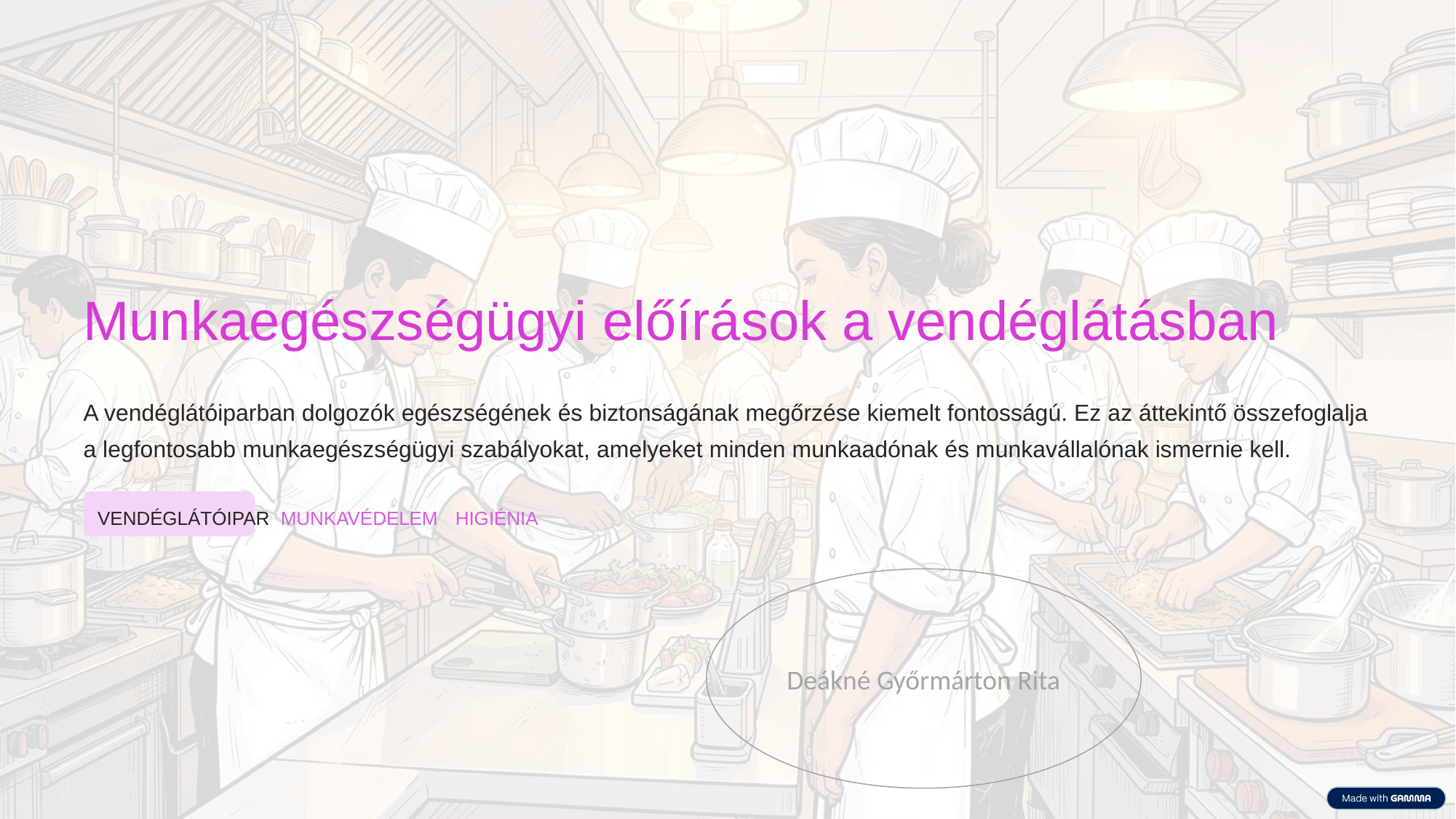

Munkaegészségügyi előírások a vendéglátásban
A vendéglátóiparban dolgozók egészségének és biztonságának megőrzése kiemelt fontosságú. Ez az áttekintő összefoglalja a legfontosabb munkaegészségügyi szabályokat, amelyeket minden munkaadónak és munkavállalónak ismernie kell.

VENDÉGLÁTÓIPAR
MUNKAVÉDELEM
HIGIÉNIA
Deákné Győrmárton Rita